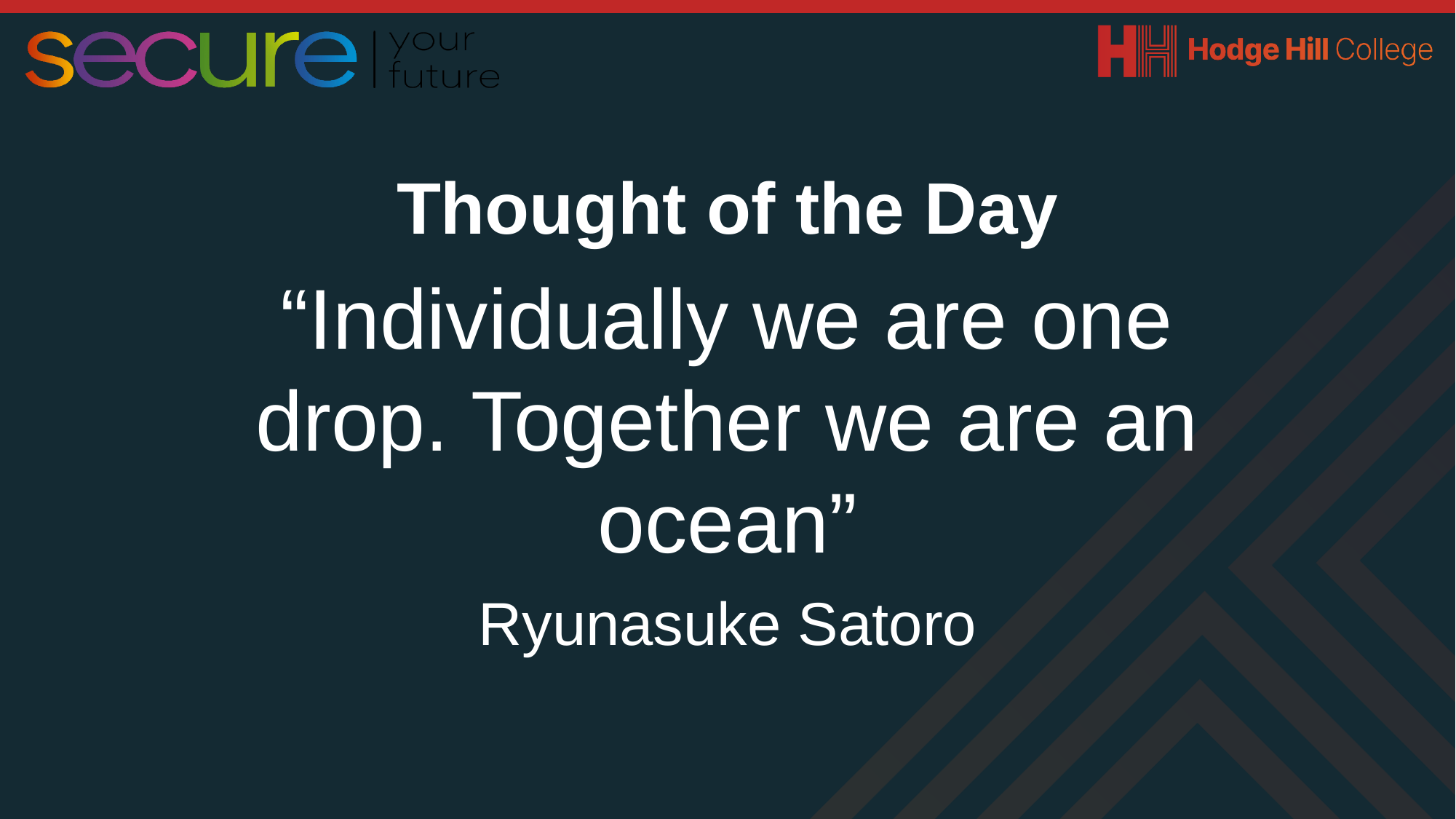

Thought of the Day
“Individually we are one drop. Together we are an ocean”
Ryunasuke Satoro